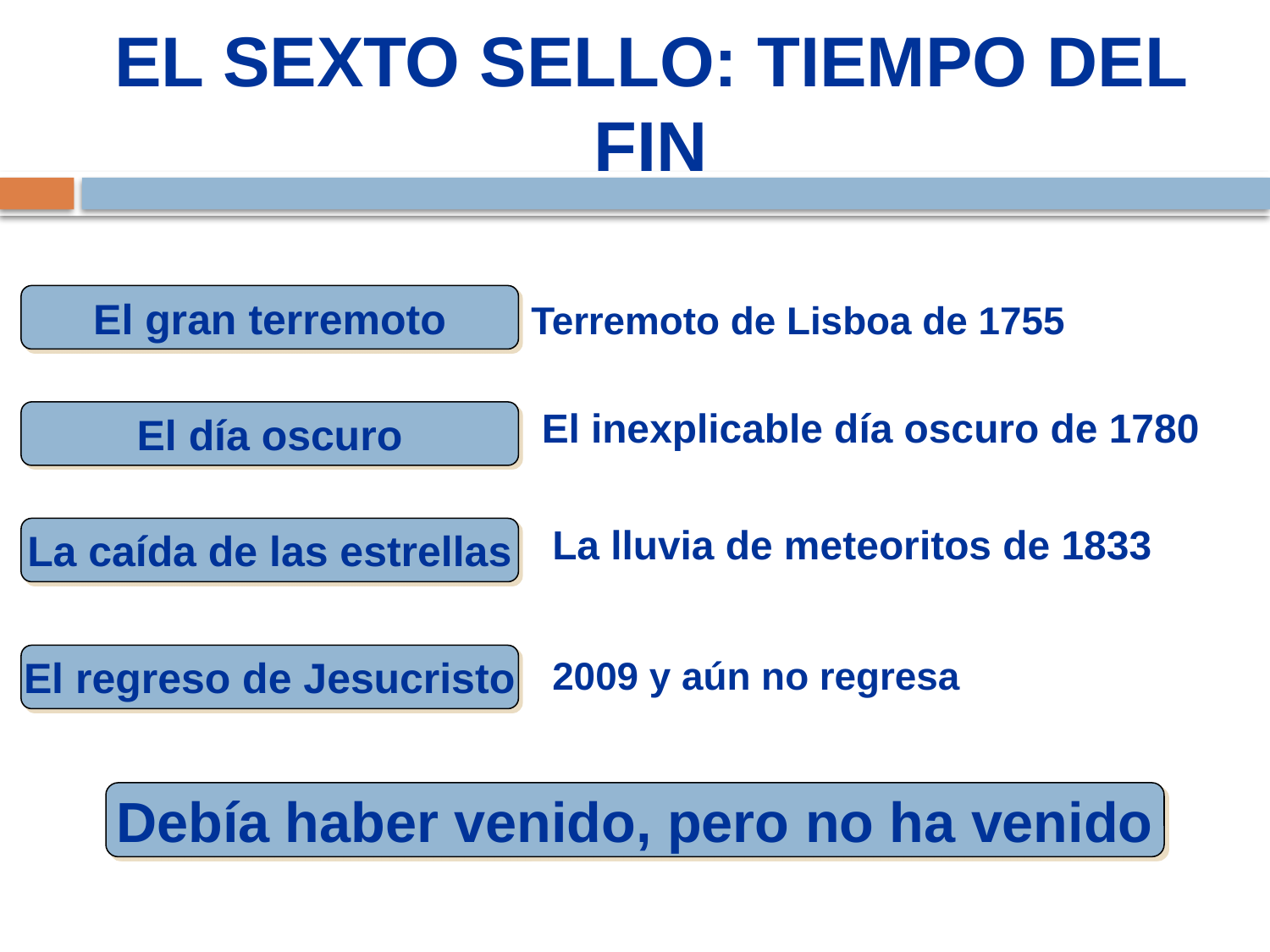

# EL SEXTO SELLO: TIEMPO DEL FIN

El gran terremoto
Terremoto de Lisboa de 1755
El inexplicable día oscuro de 1780
El día oscuro
La lluvia de meteoritos de 1833
La caída de las estrellas
El regreso de Jesucristo
2009 y aún no regresa
Debía haber venido, pero no ha venido